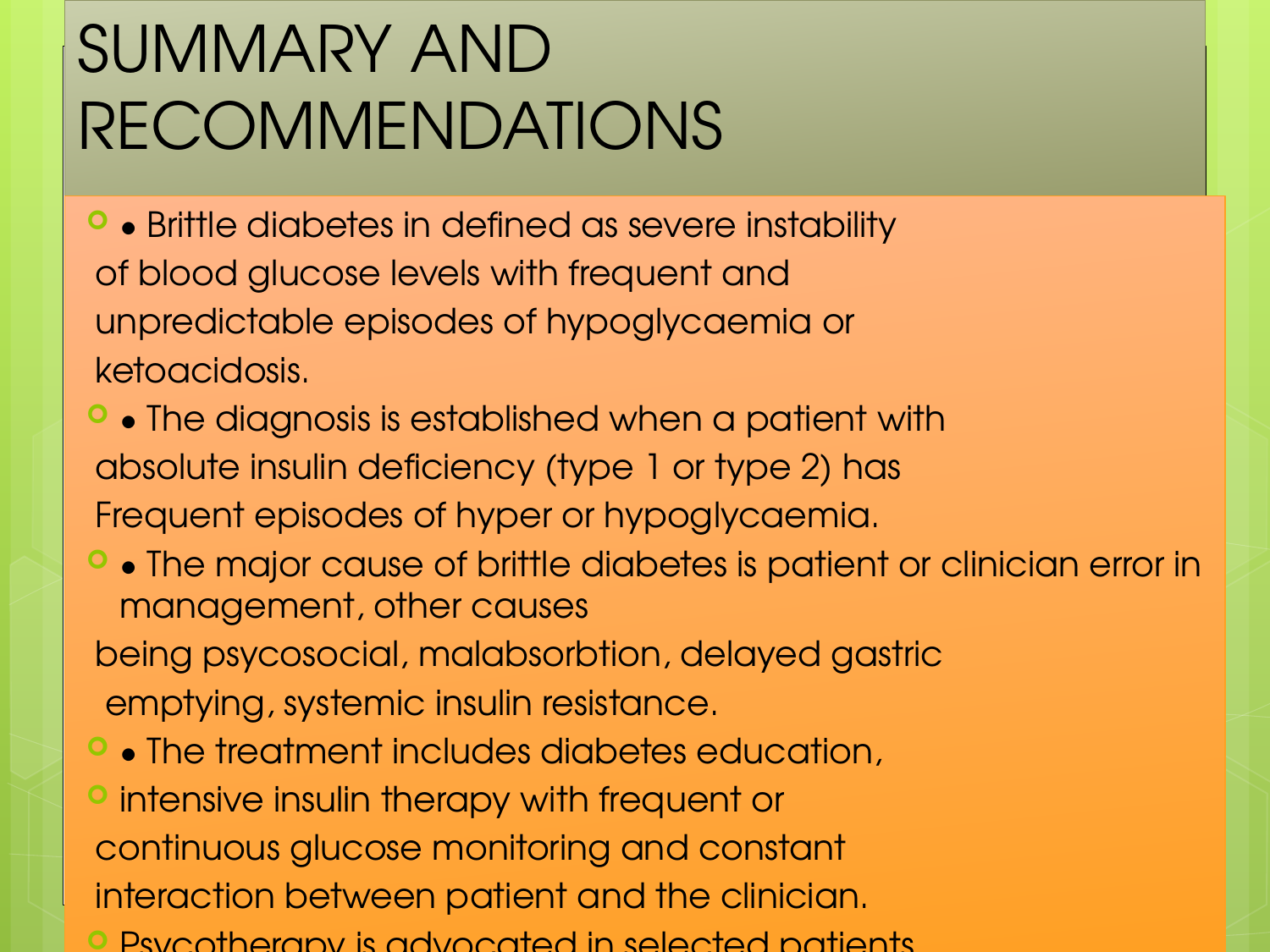

# SUMMARY AND RECOMMENDATIONS
• Brittle diabetes in defined as severe instability
 of blood glucose levels with frequent and
 unpredictable episodes of hypoglycaemia or
 ketoacidosis.
• The diagnosis is established when a patient with
 absolute insulin deficiency (type 1 or type 2) has
 Frequent episodes of hyper or hypoglycaemia.
• The major cause of brittle diabetes is patient or clinician error in management, other causes
 being psycosocial, malabsorbtion, delayed gastric
  emptying, systemic insulin resistance.
• The treatment includes diabetes education,
intensive insulin therapy with frequent or
 continuous glucose monitoring and constant
 interaction between patient and the clinician.
Psycotherapy is advocated in selected patients.